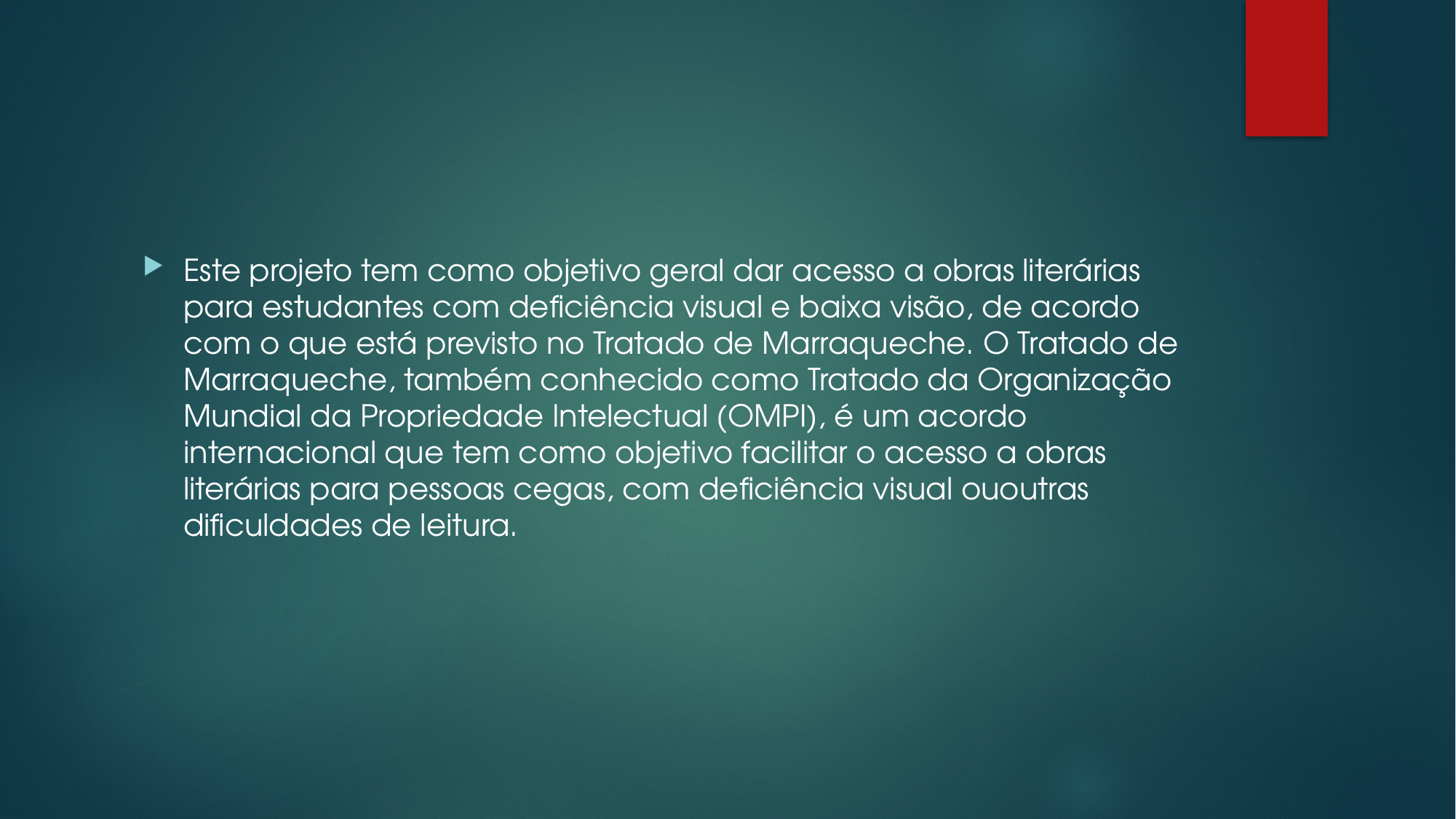

#
Este projeto tem como objetivo geral dar acesso a obras literárias para estudantes com deficiência visual e baixa visão, de acordo com o que está previsto no Tratado de Marraqueche. O Tratado de Marraqueche, também conhecido como Tratado da Organização Mundial da Propriedade Intelectual (OMPI), é um acordo internacional que tem como objetivo facilitar o acesso a obras literárias para pessoas cegas, com deficiência visual ououtras dificuldades de leitura.